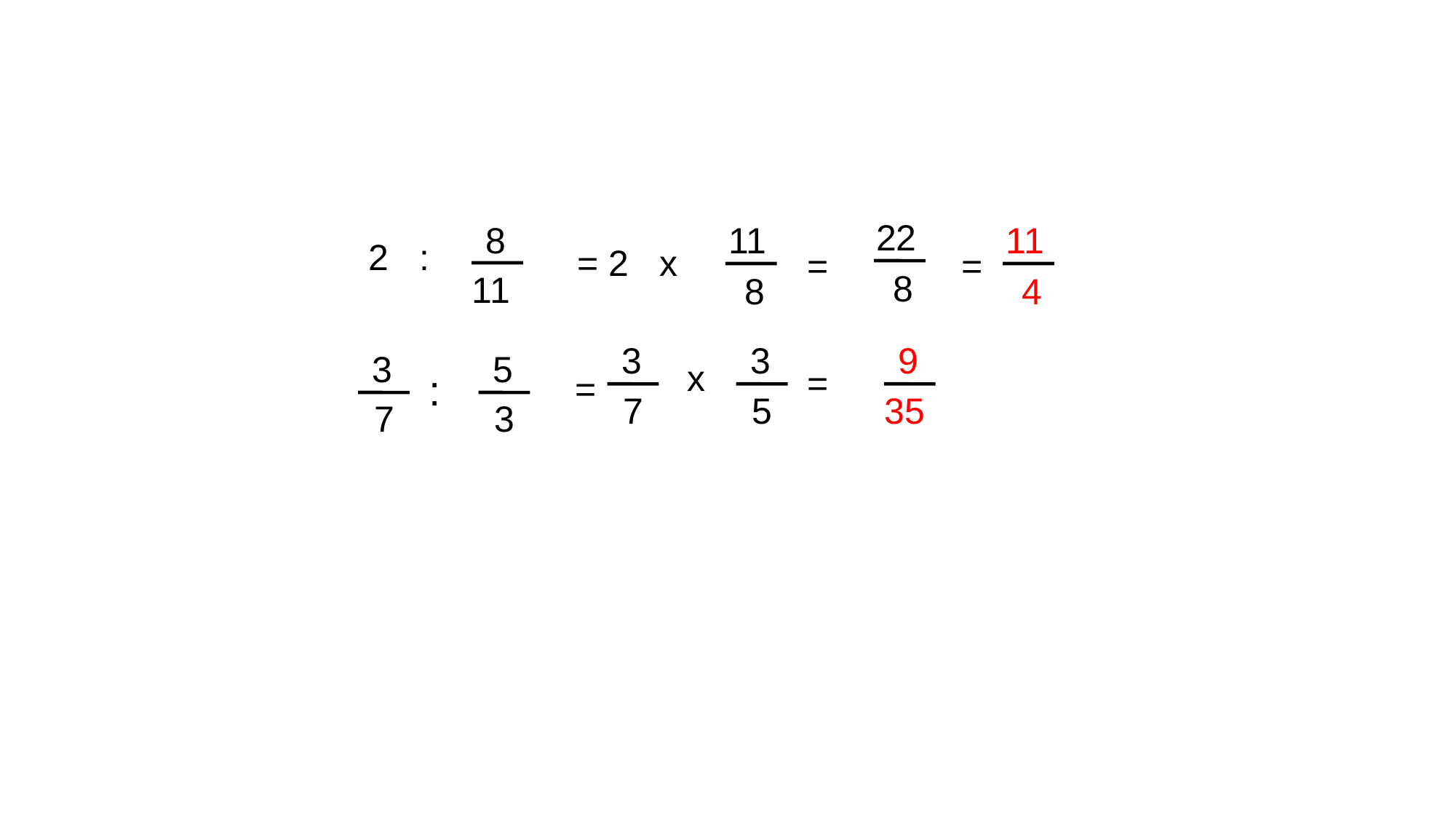

22

8
8

11
2   :
11

8
11

4
= 2   x
=
=
3

7
3

5
9

35
3

7
5

3
x
=
:
=